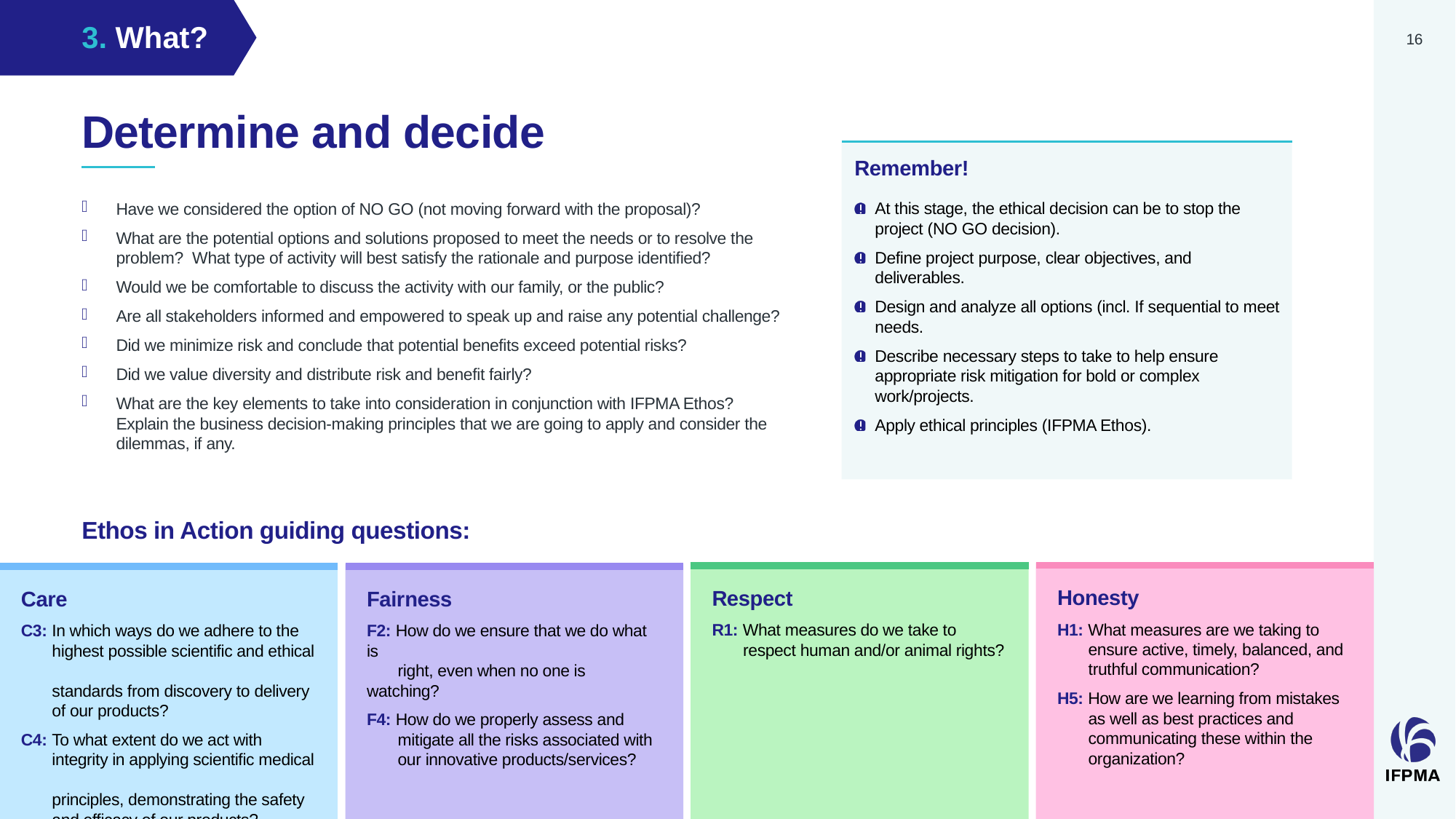

3. What?
16
# Determine and decide
Remember!
At this stage, the ethical decision can be to stop the project (NO GO decision).
Define project purpose, clear objectives, and deliverables.
Design and analyze all options (incl. If sequential to meet needs.
Describe necessary steps to take to help ensure appropriate risk mitigation for bold or complex work/projects.
Apply ethical principles (IFPMA Ethos).

Have we considered the option of NO GO (not moving forward with the proposal)?
What are the potential options and solutions proposed to meet the needs or to resolve the problem?  What type of activity will best satisfy the rationale and purpose identified?
Would we be comfortable to discuss the activity with our family, or the public?
Are all stakeholders informed and empowered to speak up and raise any potential challenge?
Did we minimize risk and conclude that potential benefits exceed potential risks?
Did we value diversity and distribute risk and benefit fairly?
What are the key elements to take into consideration in conjunction with IFPMA Ethos? Explain the business decision-making principles that we are going to apply and consider the dilemmas, if any.

Ethos in Action guiding questions:

Honesty
H1: What measures are we taking to
       ensure active, timely, balanced, and
       truthful communication?
H5: How are we learning from mistakes
       as well as best practices and
       communicating these within the
       organization?

Respect
R1: What measures do we take to
       respect human and/or animal rights?

Care
C3: In which ways do we adhere to the
       highest possible scientific and ethical
       standards from discovery to delivery
       of our products?
C4: To what extent do we act with
       integrity in applying scientific medical
       principles, demonstrating the safety
       and efficacy of our products?

Fairness
F2: How do we ensure that we do what is
       right, even when no one is watching?
F4: How do we properly assess and
       mitigate all the risks associated with
       our innovative products/services?